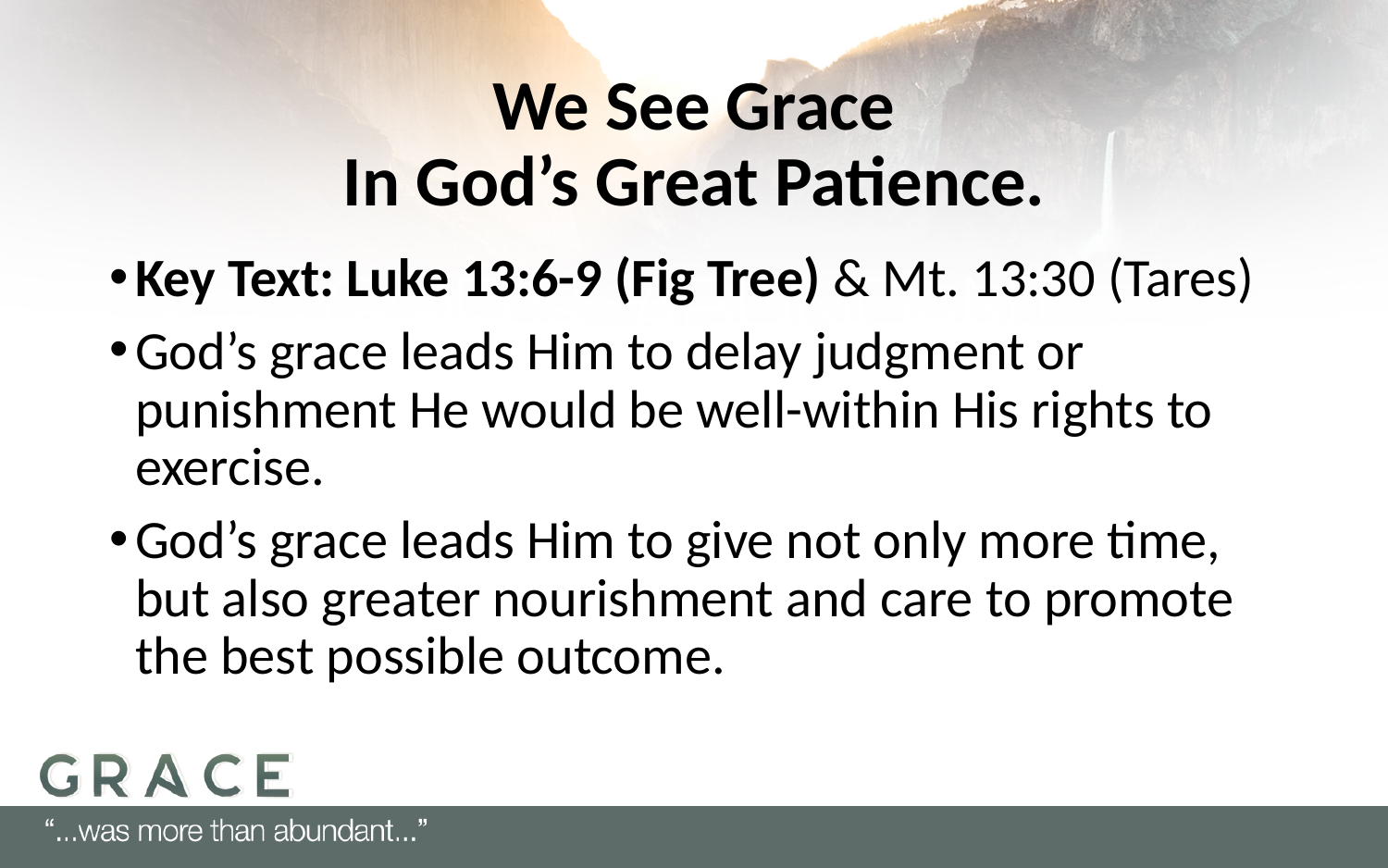

# We See Grace In God’s Great Patience.
Key Text: Luke 13:6-9 (Fig Tree) & Mt. 13:30 (Tares)
God’s grace leads Him to delay judgment or punishment He would be well-within His rights to exercise.
God’s grace leads Him to give not only more time, but also greater nourishment and care to promote the best possible outcome.